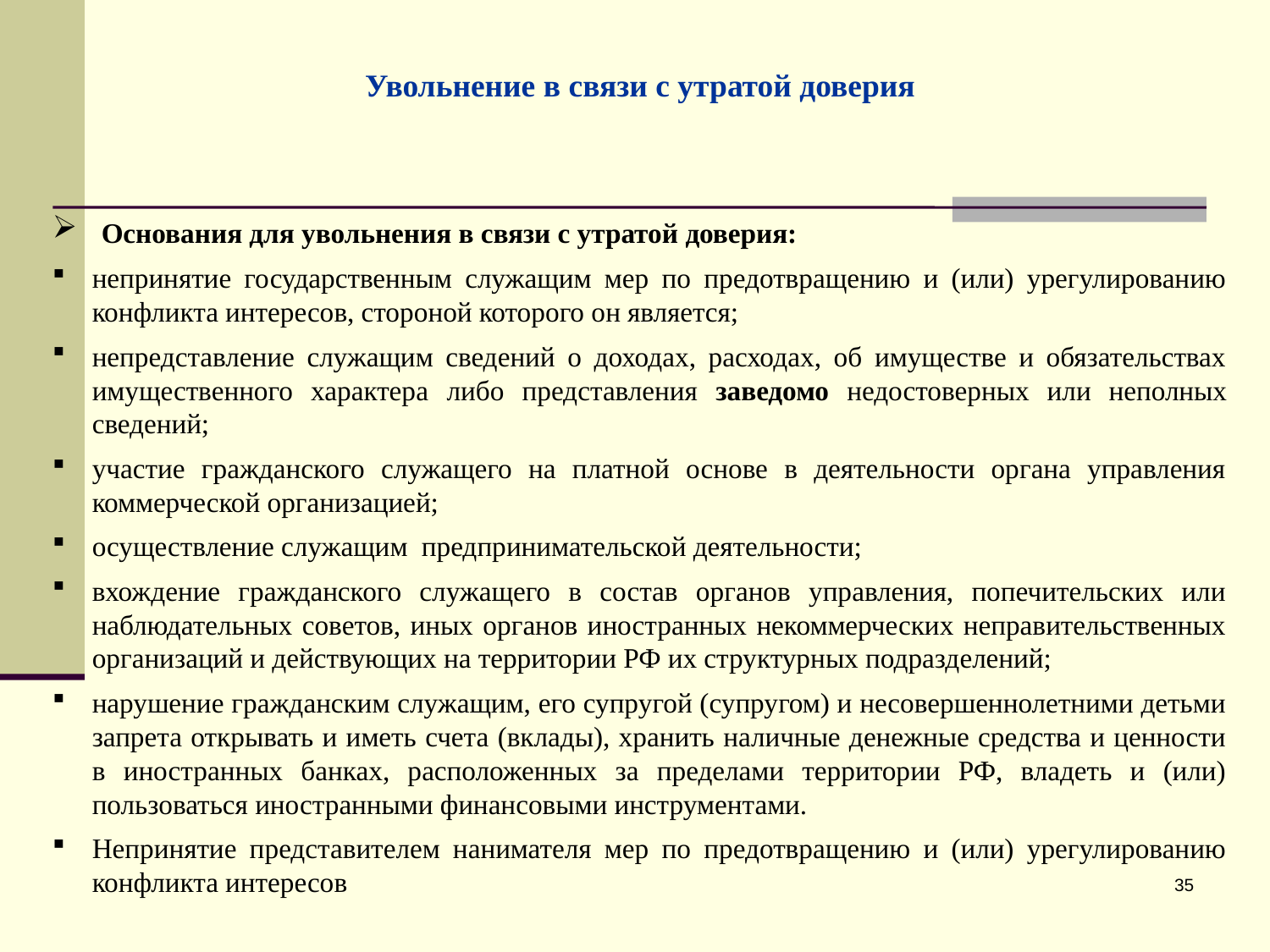

Увольнение в связи с утратой доверия
 Основания для увольнения в связи с утратой доверия:
непринятие государственным служащим мер по предотвращению и (или) урегулированию конфликта интересов, стороной которого он является;
непредставление служащим сведений о доходах, расходах, об имуществе и обязательствах имущественного характера либо представления заведомо недостоверных или неполных сведений;
участие гражданского служащего на платной основе в деятельности органа управления коммерческой организацией;
осуществление служащим  предпринимательской деятельности;
вхождение гражданского служащего в состав органов управления, попечительских или наблюдательных советов, иных органов иностранных некоммерческих неправительственных организаций и действующих на территории РФ их структурных подразделений;
нарушение гражданским служащим, его супругой (супругом) и несовершеннолетними детьми запрета открывать и иметь счета (вклады), хранить наличные денежные средства и ценности в иностранных банках, расположенных за пределами территории РФ, владеть и (или) пользоваться иностранными финансовыми инструментами.
Непринятие представителем нанимателя мер по предотвращению и (или) урегулированию конфликта интересов

35